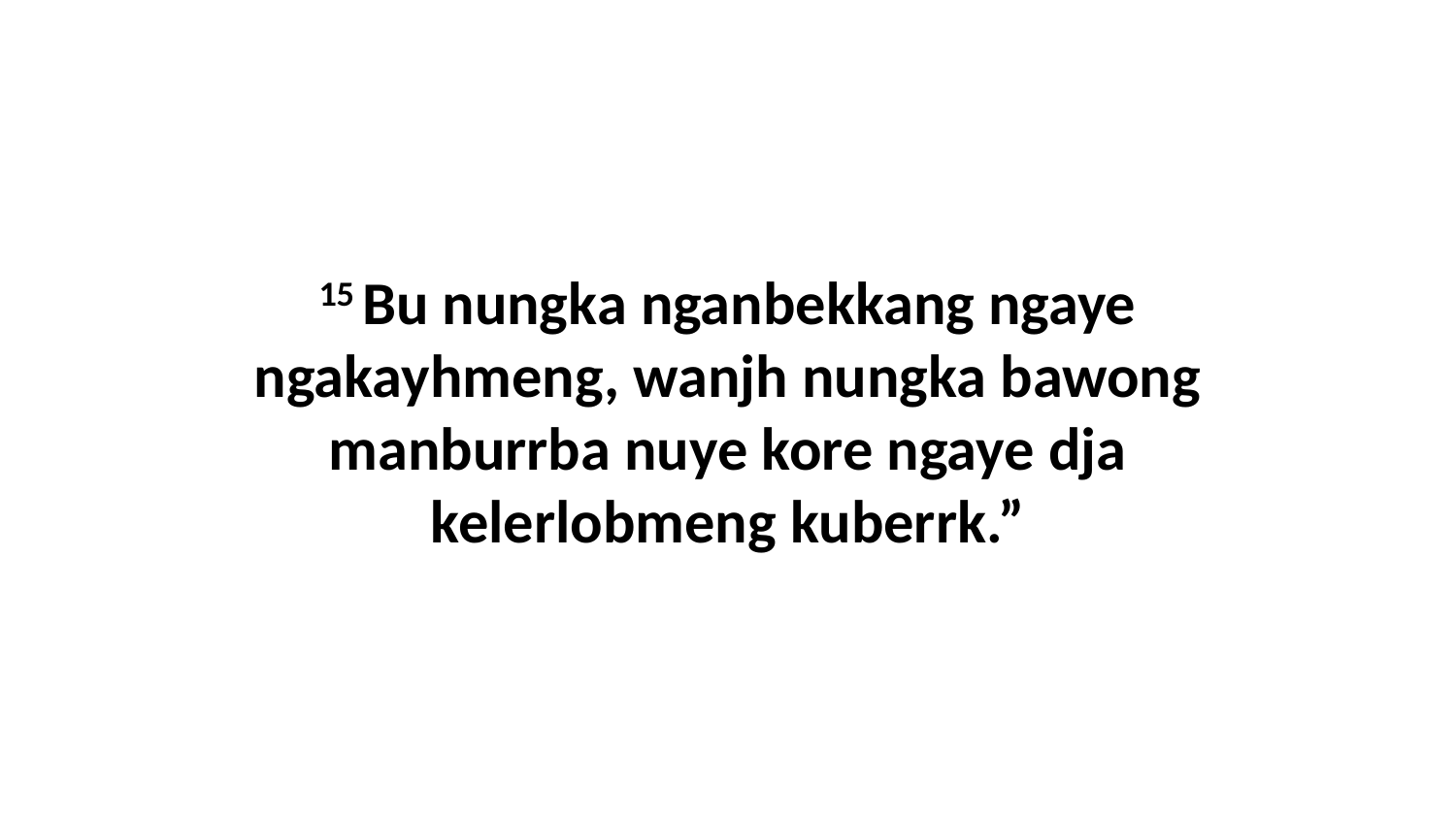

15 Bu nungka nganbekkang ngaye ngakayhmeng, wanjh nungka bawong manburrba nuye kore ngaye dja kelerlobmeng kuberrk.”